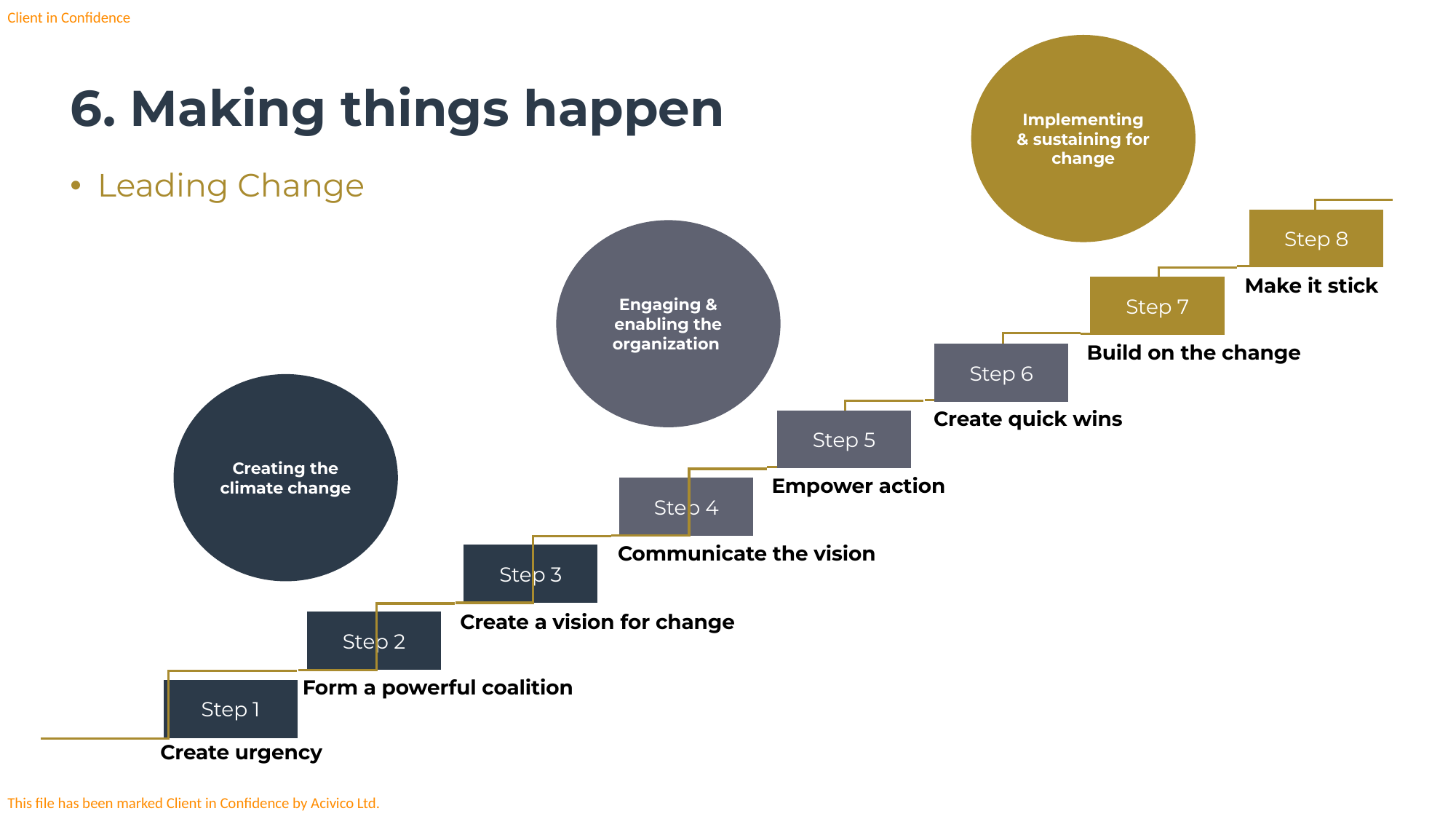

Implementing & sustaining for change
# 6. Making things happen
Leading Change
Step 8
Engaging & enabling the organization
Make it stick
Step 7
Build on the change
Step 6
Creating the climate change
Create quick wins
Step 5
Empower action
Step 4
Communicate the vision
Step 3
Create a vision for change
Step 2
Form a powerful coalition
Step 1
Create urgency